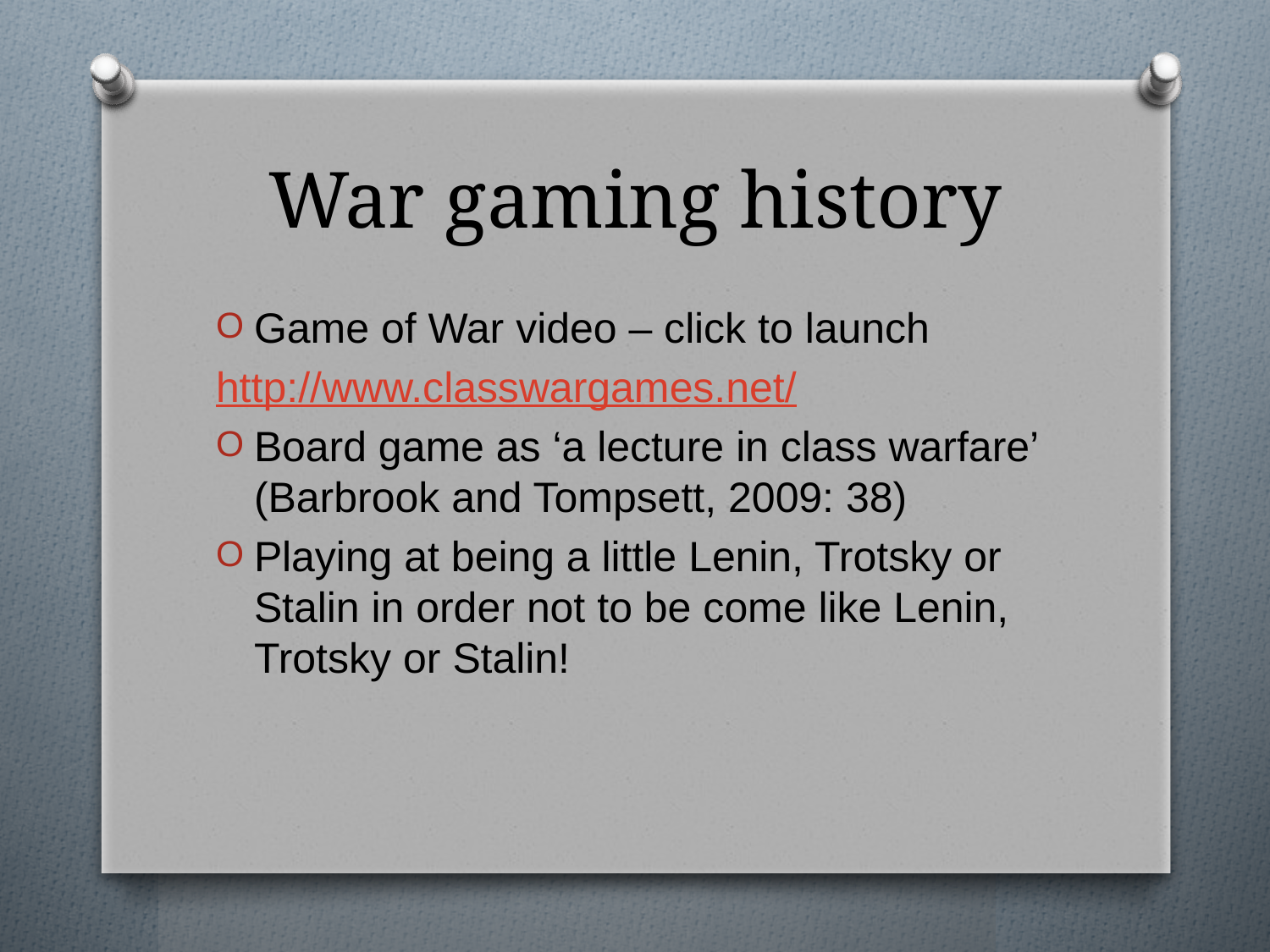

# War gaming history
Game of War video – click to launch
http://www.classwargames.net/
Board game as ‘a lecture in class warfare’ (Barbrook and Tompsett, 2009: 38)
Playing at being a little Lenin, Trotsky or Stalin in order not to be come like Lenin, Trotsky or Stalin!